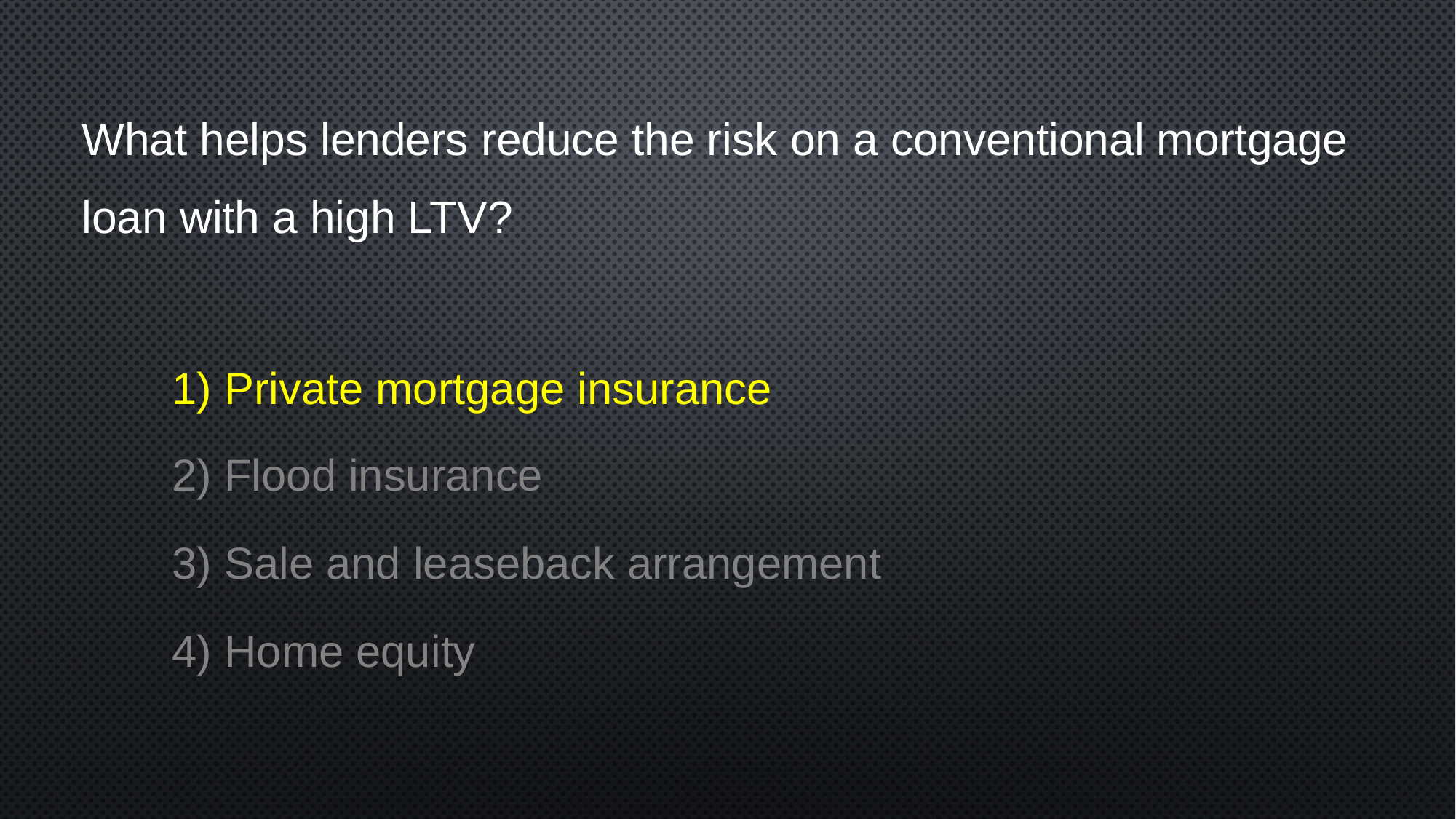

What helps lenders reduce the risk on a conventional mortgage loan with a high LTV?
1) Private mortgage insurance
2) Flood insurance
3) Sale and leaseback arrangement
4) Home equity